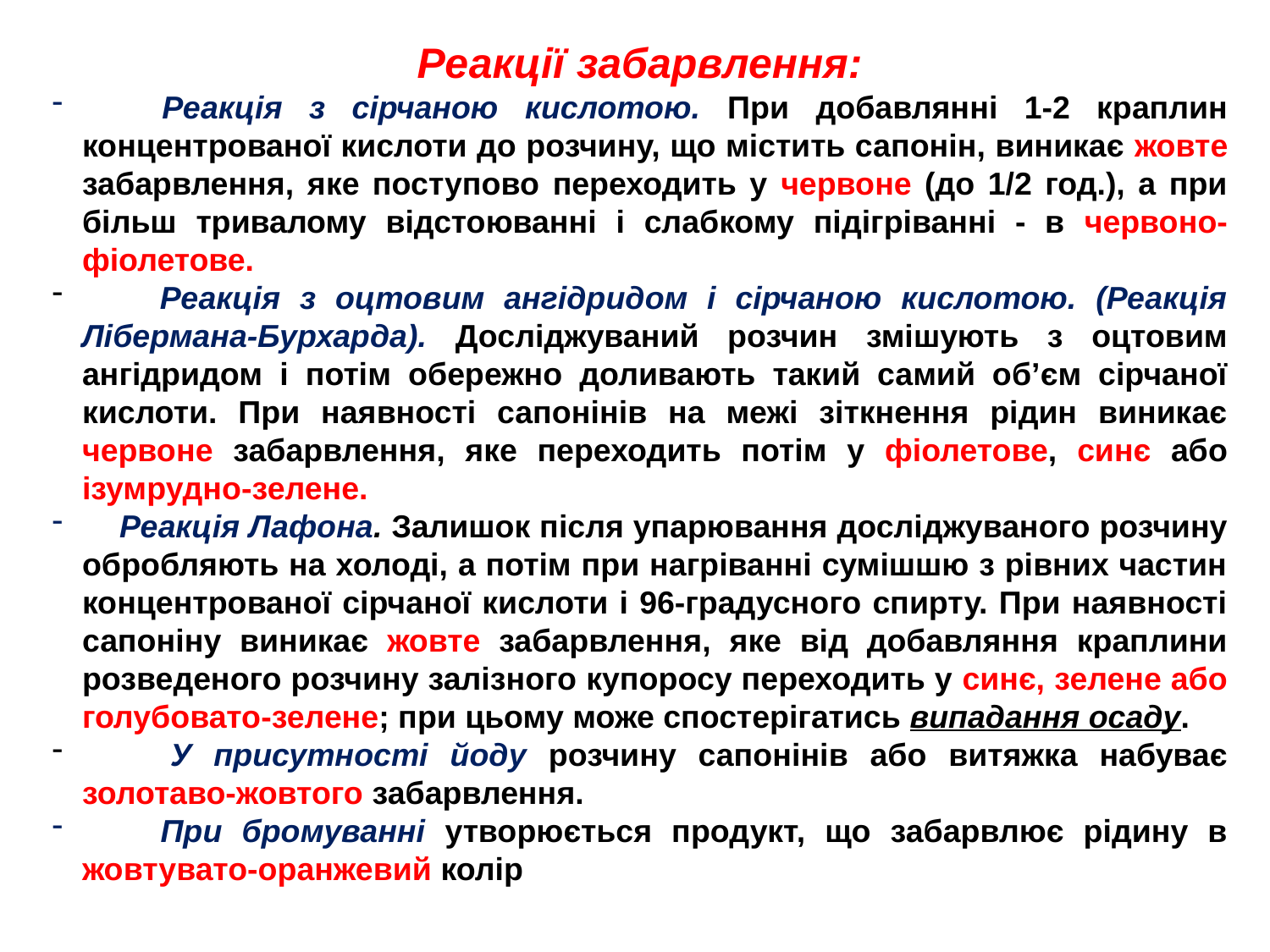

Реакції забарвлення:
   Реакція з сірчаною кислотою. При добавлянні 1-2 краплин концентрованої кислоти до розчину, що містить сапонін, виникає жовте забарвлення, яке поступово переходить у червоне (до 1/2 год.), а при більш тривалому відстоюванні і слабкому підігріванні - в червоно-фіолетове.
    Реакція з оцтовим ангідридом і сірчаною кислотою. (Реакція Лібермана-Бурхарда). Досліджуваний розчин змішують з оцтовим ангідридом і потім обережно доливають такий самий об’єм сірчаної кислоти. При наявності сапонінів на межі зіткнення рідин виникає червоне забарвлення, яке переходить потім у фіолетове, синє або ізумрудно-зелене.
    Реакція Лафона. Залишок після упарювання досліджуваного розчину обробляють на холоді, а потім при нагріванні сумішшю з рівних частин концентрованої сірчаної кислоти і 96-градусного спирту. При наявності сапоніну виникає жовте забарвлення, яке від добавляння краплини розведеного розчину залізного купоросу переходить у синє, зелене або голубовато-зелене; при цьому може спостерігатись випадання осаду.
    У присутності йоду розчину сапонінів або витяжка набуває золотаво-жовтого забарвлення.
    При бромуванні утворюється продукт, що забарвлює рідину в жовтувато-оранжевий колір